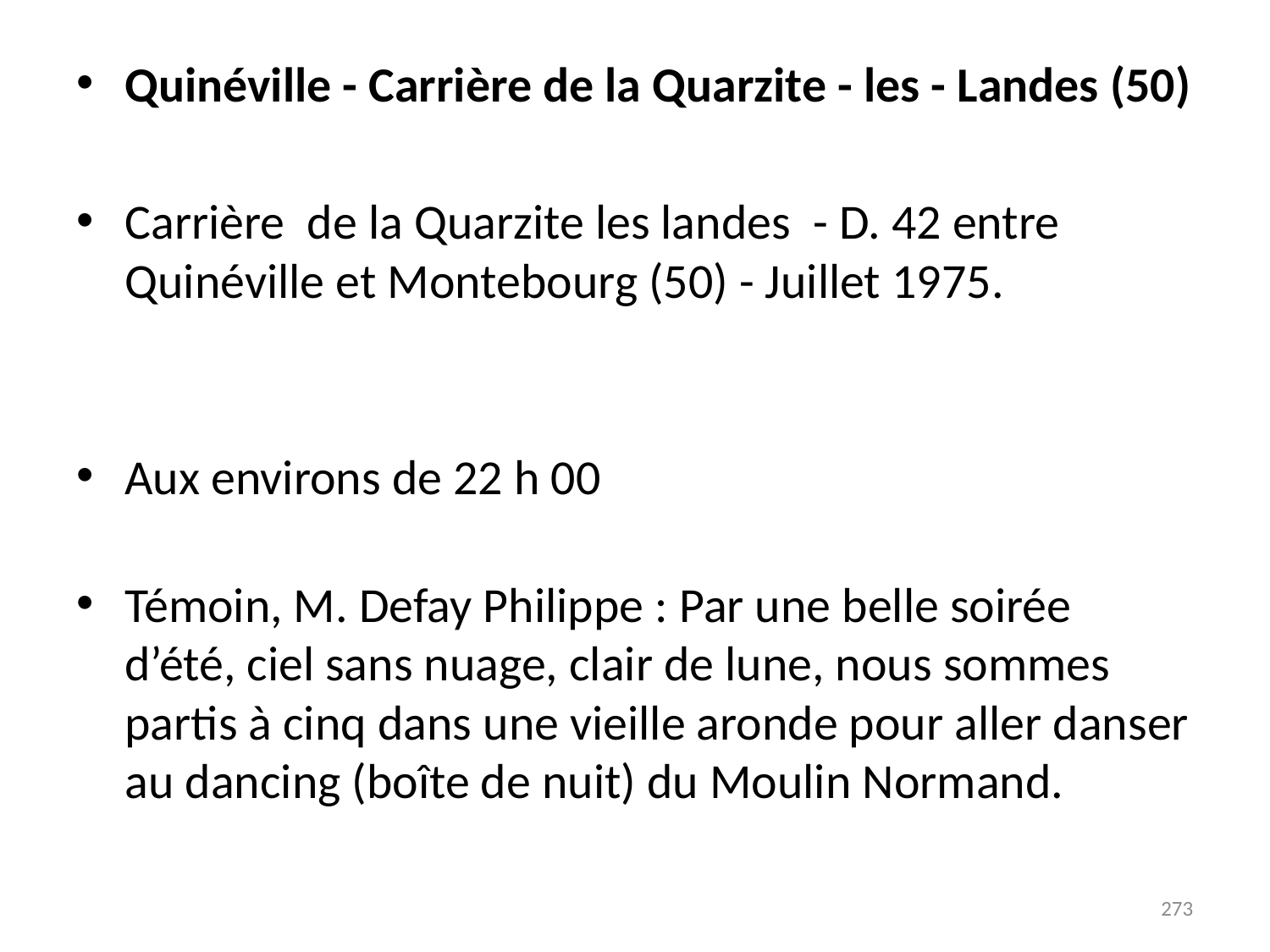

# Quinéville - Carrière de la Quarzite - les - Landes (50)

Carrière  de la Quarzite les landes  - D. 42 entre Quinéville et Montebourg (50) - Juillet 1975.

Aux environs de 22 h 00
Témoin, M. Defay Philippe : Par une belle soirée d’été, ciel sans nuage, clair de lune, nous sommes partis à cinq dans une vieille aronde pour aller danser au dancing (boîte de nuit) du Moulin Normand.

273